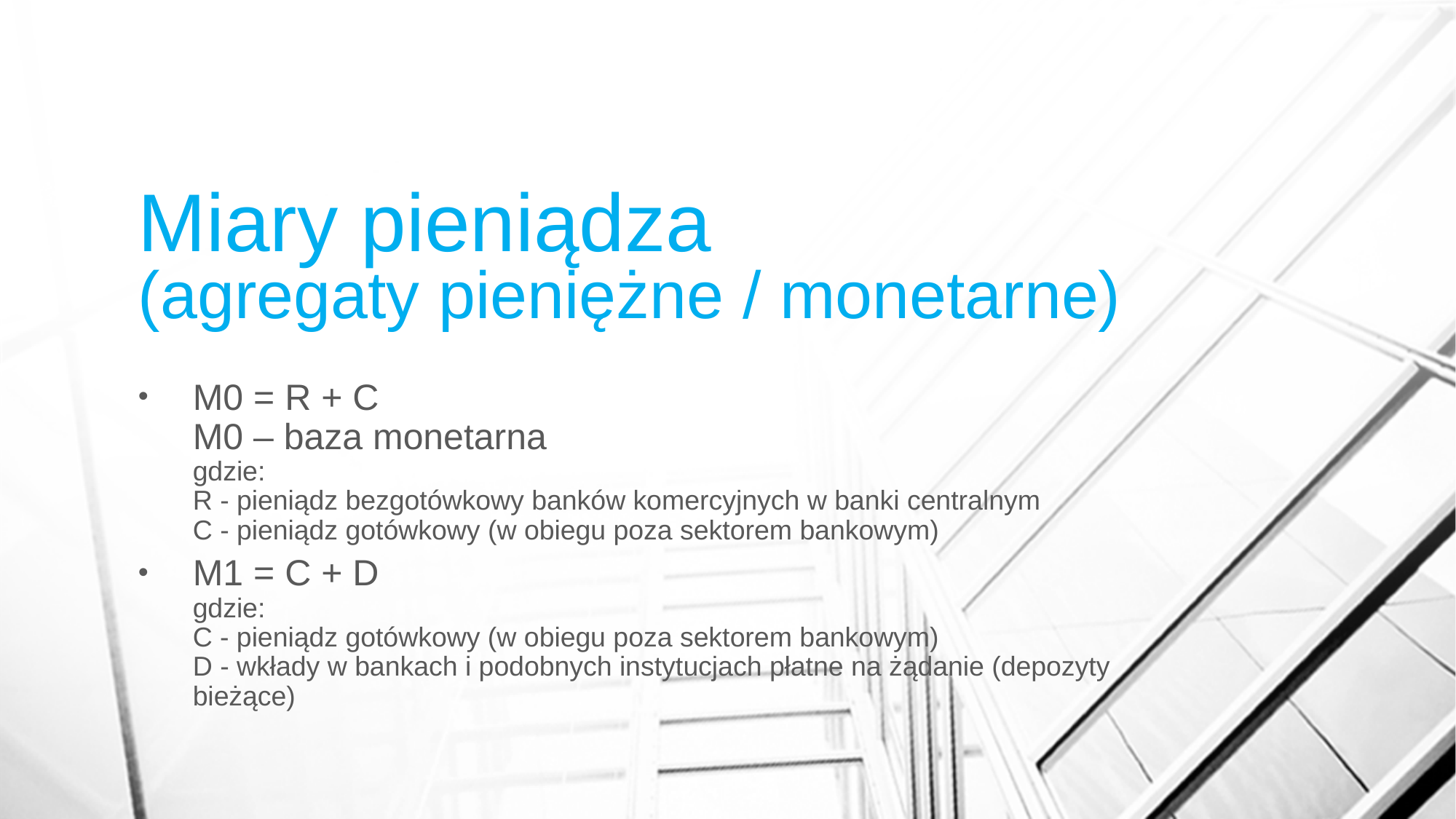

# Miary pieniądza (agregaty pieniężne / monetarne)
M0 = R + C
M0 – baza monetarna
gdzie:
R - pieniądz bezgotówkowy banków komercyjnych w banki centralnym
C - pieniądz gotówkowy (w obiegu poza sektorem bankowym)
M1 = C + D
gdzie:
C - pieniądz gotówkowy (w obiegu poza sektorem bankowym)
D - wkłady w bankach i podobnych instytucjach płatne na żądanie (depozyty bieżące)